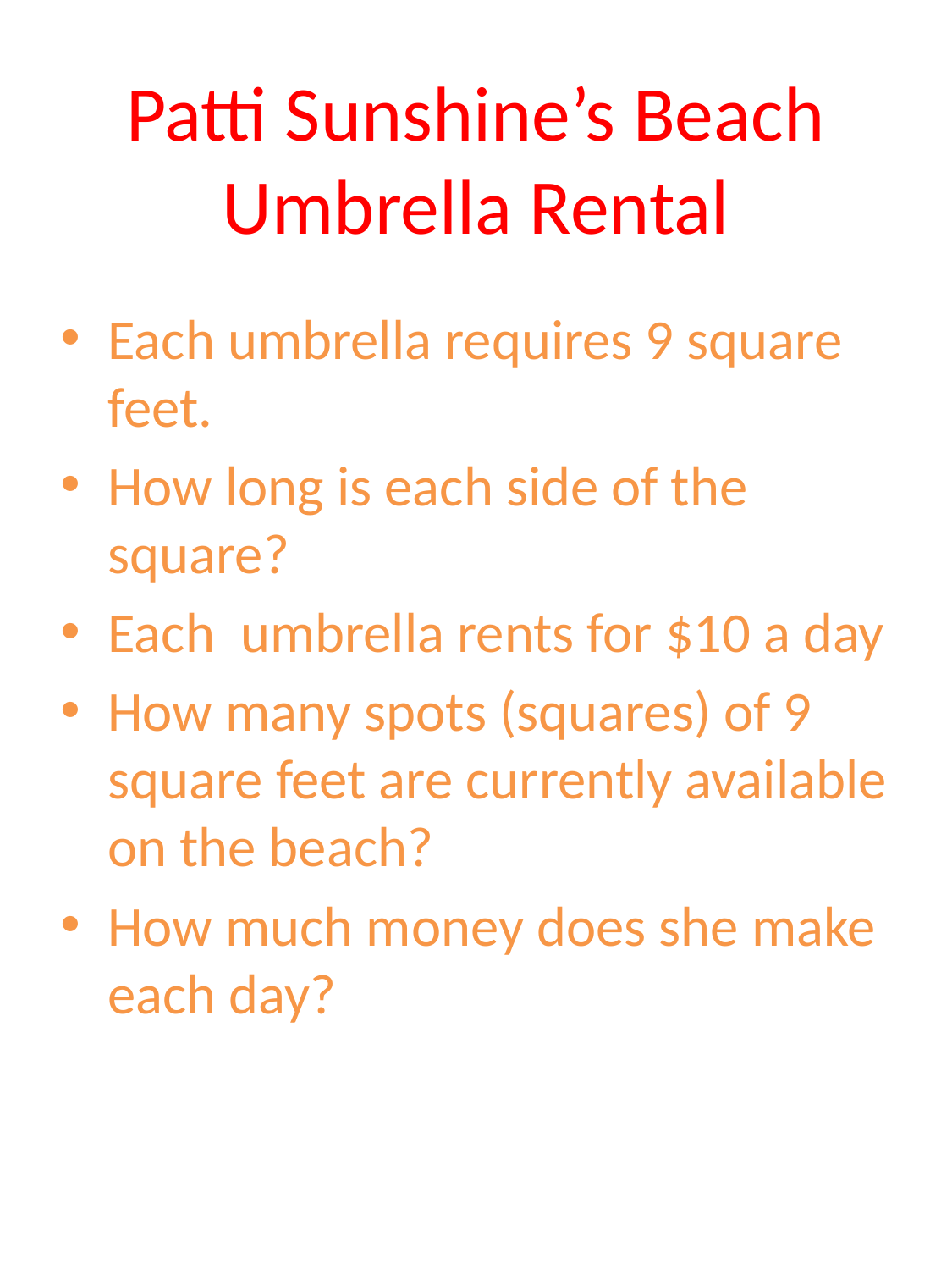

# Patti Sunshine’s Beach Umbrella Rental
Each umbrella requires 9 square feet.
How long is each side of the square?
Each  umbrella rents for $10 a day
How many spots (squares) of 9 square feet are currently available on the beach?
How much money does she make each day?